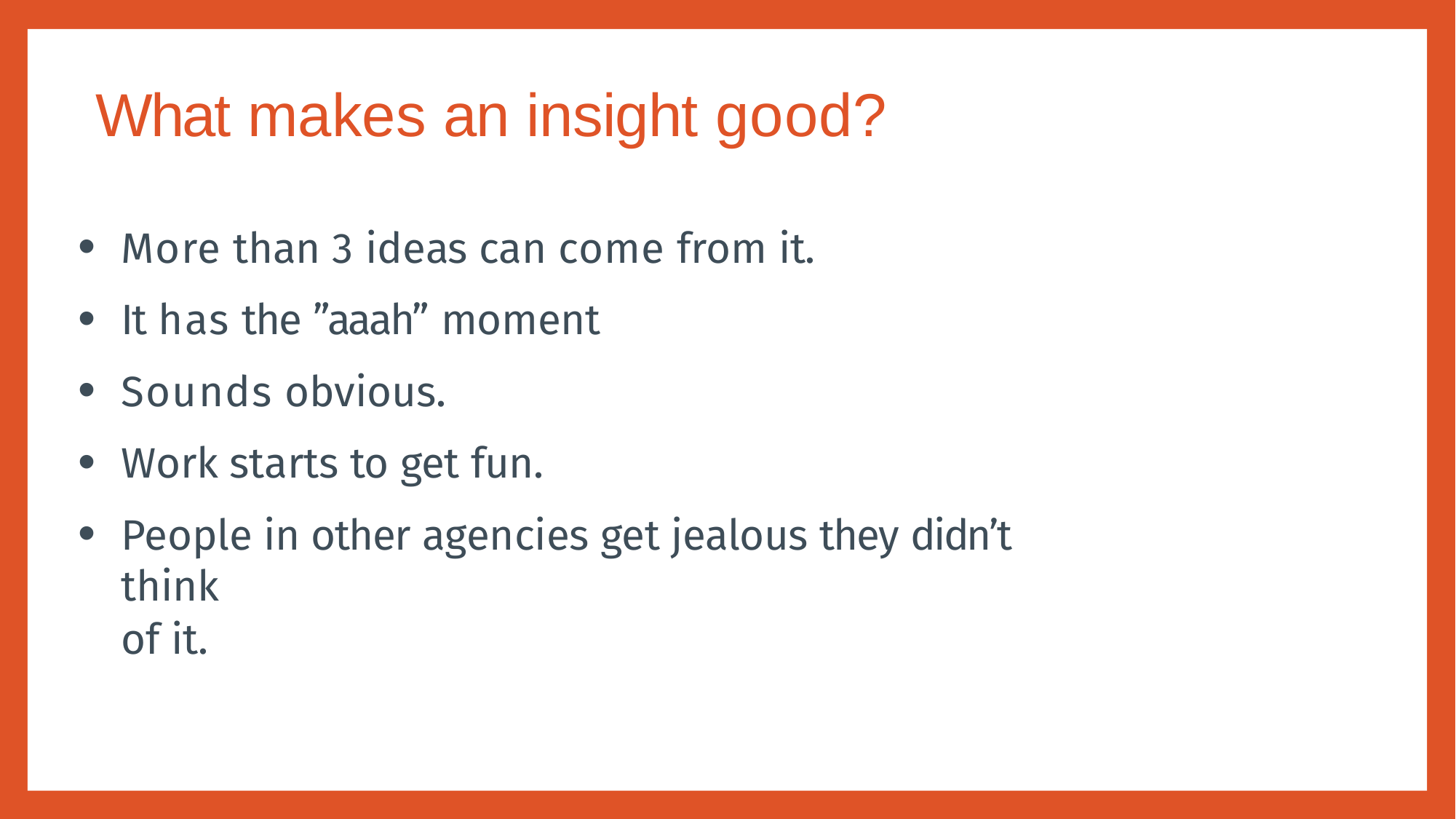

# What makes an insight good?
More than 3 ideas can come from it.
It has the ”aaah” moment
Sounds obvious.
Work starts to get fun.
People in other agencies get jealous they didn’t think
of it.